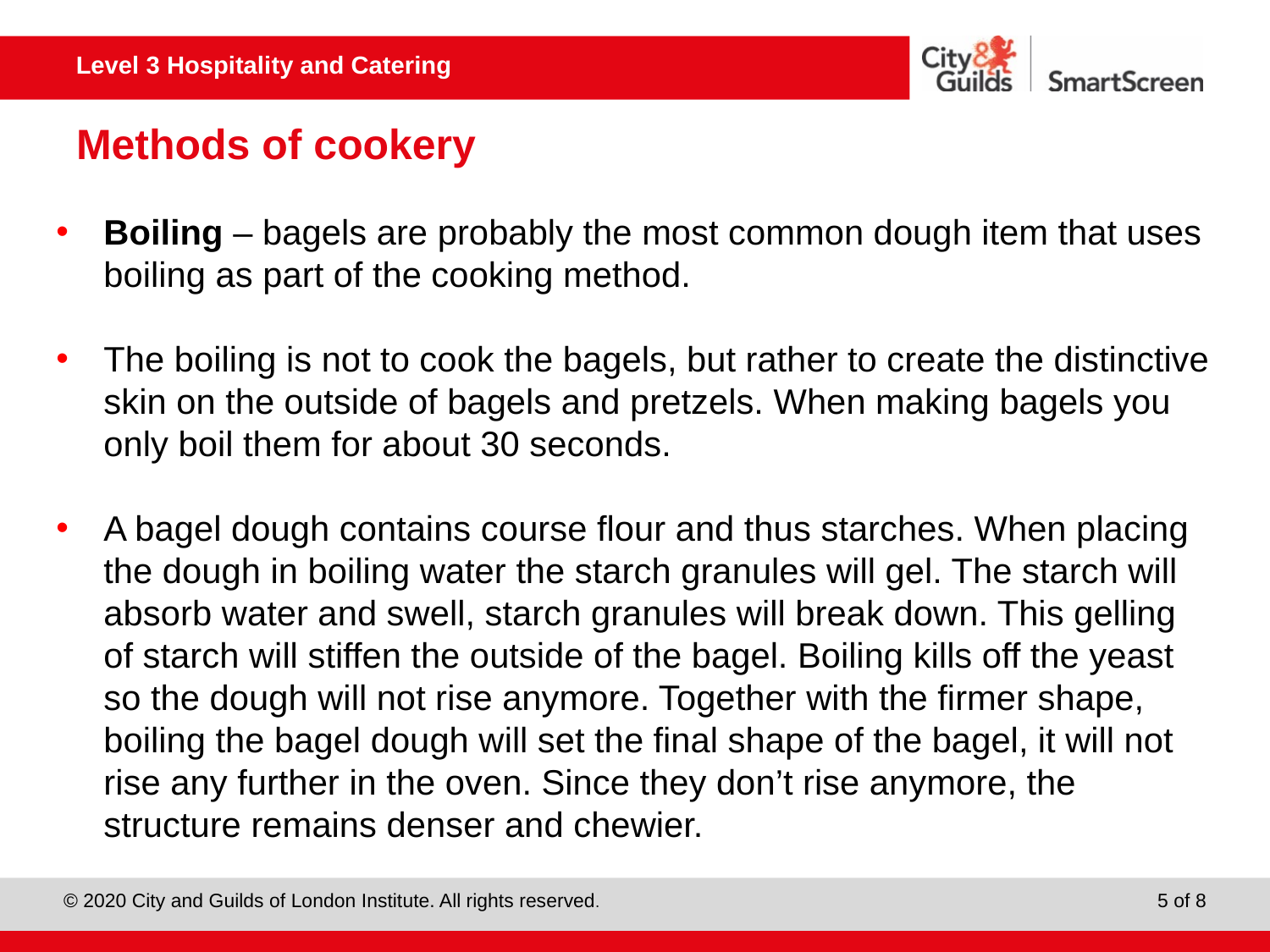

# Methods of cookery
Boiling – bagels are probably the most common dough item that uses boiling as part of the cooking method.

The boiling is not to cook the bagels, but rather to create the distinctive skin on the outside of bagels and pretzels. When making bagels you only boil them for about 30 seconds.

A bagel dough contains course flour and thus starches. When placing the dough in boiling water the starch granules will gel. The starch will absorb water and swell, starch granules will break down. This gelling of starch will stiffen the outside of the bagel. Boiling kills off the yeast so the dough will not rise anymore. Together with the firmer shape, boiling the bagel dough will set the final shape of the bagel, it will not rise any further in the oven. Since they don’t rise anymore, the structure remains denser and chewier.
5